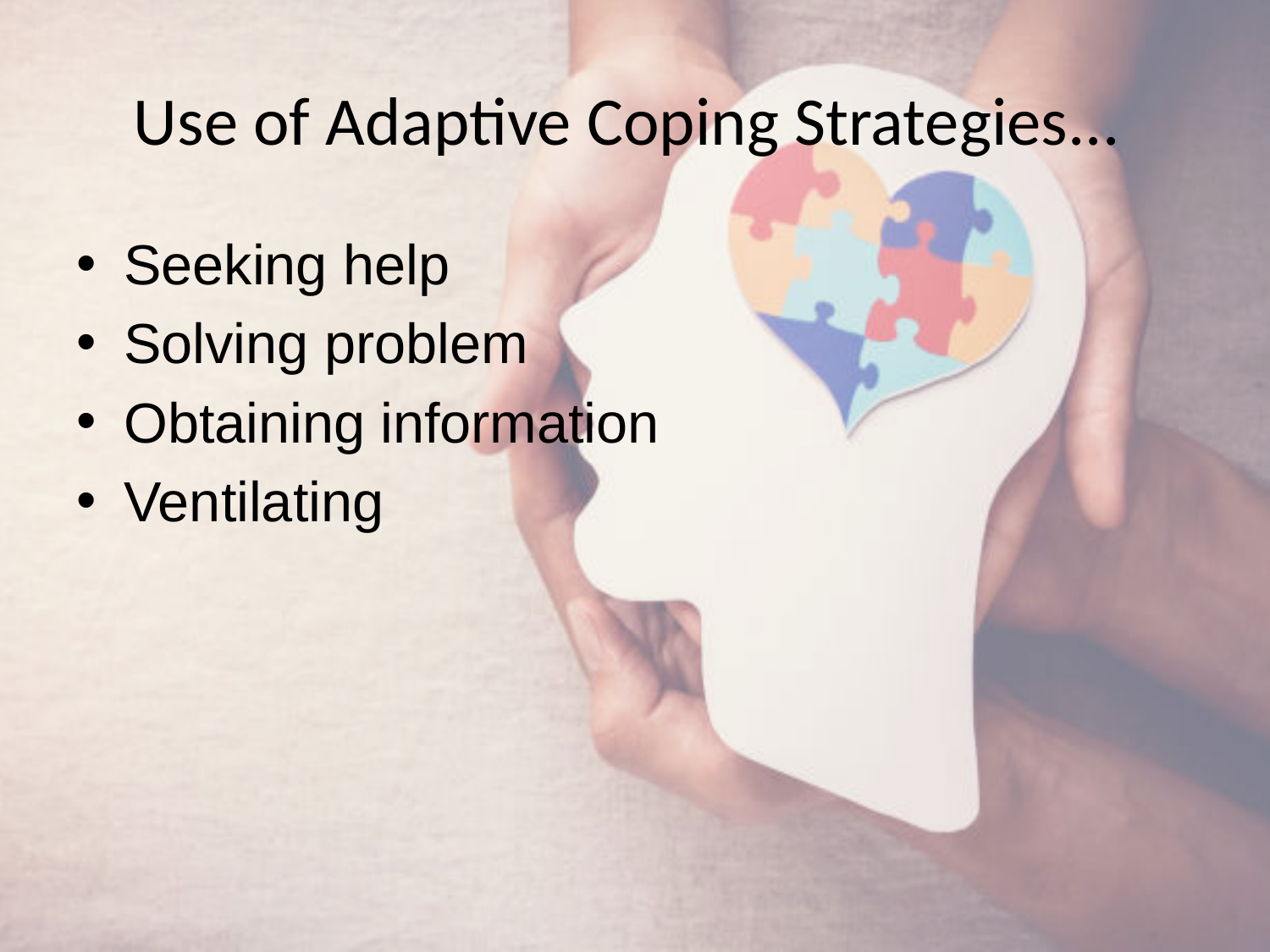

# Use of Adaptive Coping Strategies...
Seeking help
Solving problem
Obtaining information
Ventilating